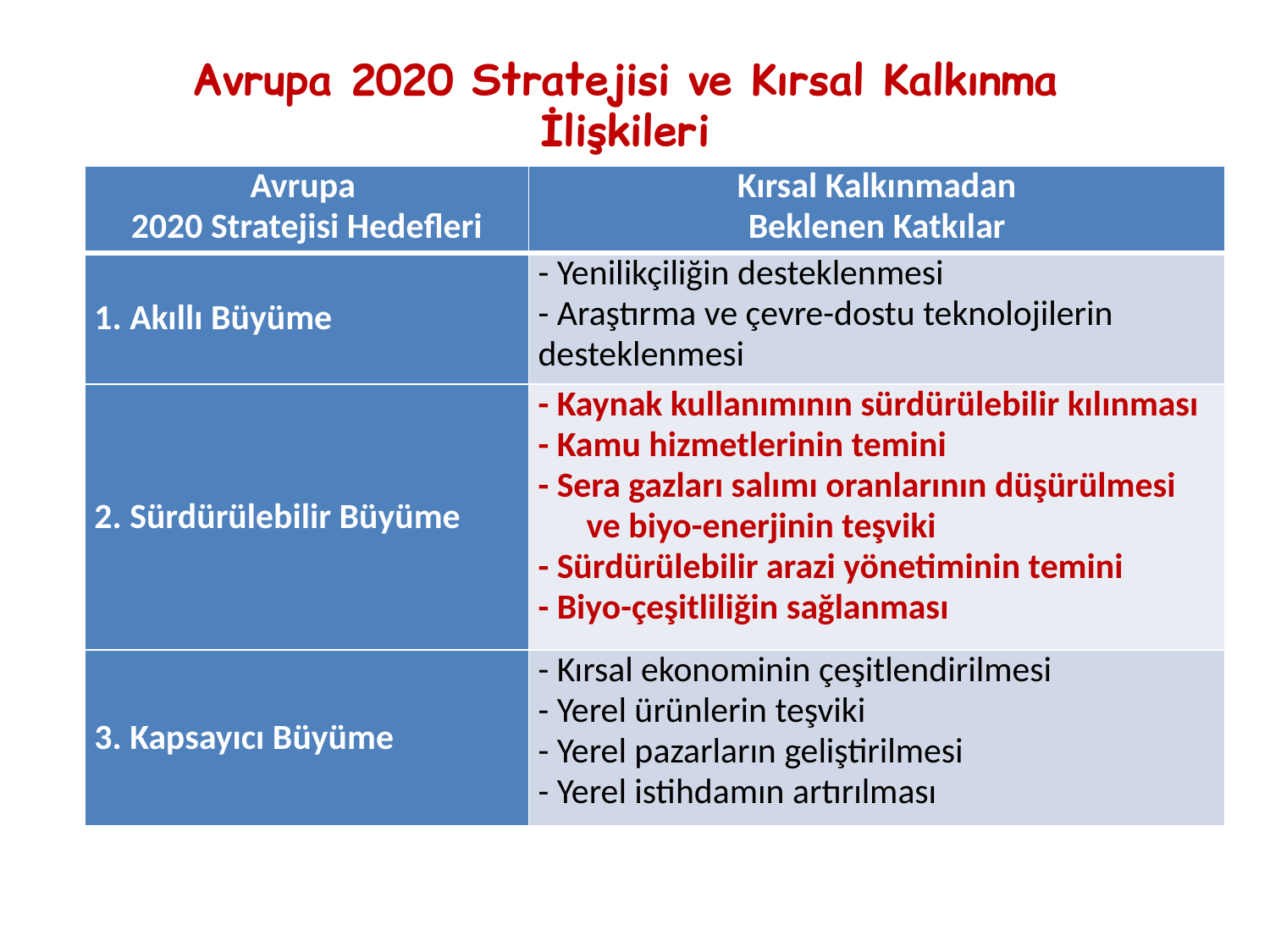

Avrupa 2020 Stratejisi ve Kırsal Kalkınma İlişkileri

| Avrupa 2020 Stratejisi Hedefleri | Kırsal Kalkınmadan Beklenen Katkılar |
| --- | --- |
| 1. Akıllı Büyüme | - Yenilikçiliğin desteklenmesi - Araştırma ve çevre-dostu teknolojilerin desteklenmesi |
| 2. Sürdürülebilir Büyüme | - Kaynak kullanımının sürdürülebilir kılınması - Kamu hizmetlerinin temini - Sera gazları salımı oranlarının düşürülmesi ve biyo-enerjinin teşviki - Sürdürülebilir arazi yönetiminin temini - Biyo-çeşitliliğin sağlanması |
| 3. Kapsayıcı Büyüme | - Kırsal ekonominin çeşitlendirilmesi - Yerel ürünlerin teşviki - Yerel pazarların geliştirilmesi - Yerel istihdamın artırılması |